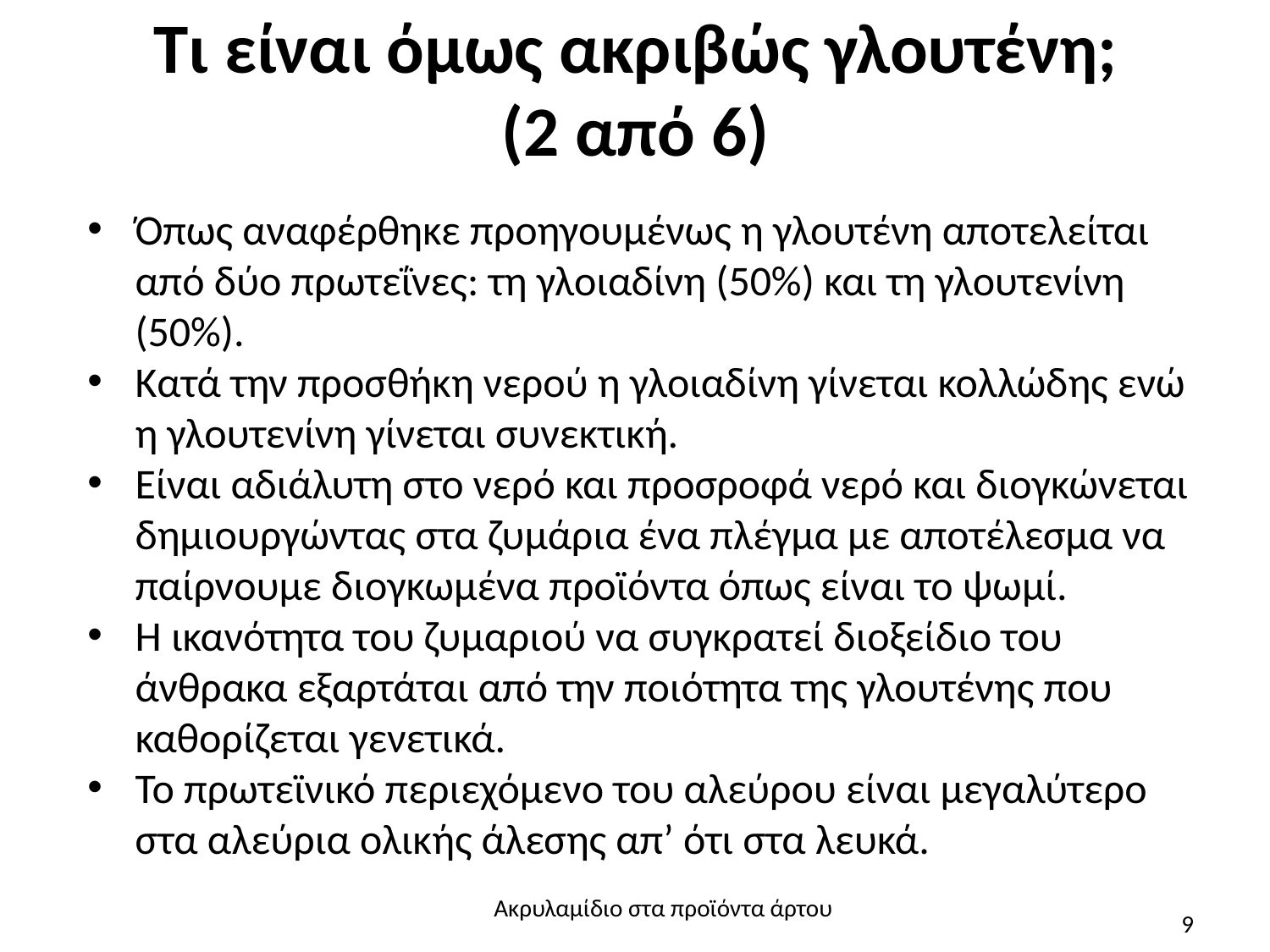

# Τι είναι όμως ακριβώς γλουτένη; (2 από 6)
Όπως αναφέρθηκε προηγουμένως η γλουτένη αποτελείται από δύο πρωτεΐνες: τη γλοιαδίνη (50%) και τη γλουτενίνη (50%).
Κατά την προσθήκη νερού η γλοιαδίνη γίνεται κολλώδης ενώ η γλουτενίνη γίνεται συνεκτική.
Είναι αδιάλυτη στο νερό και προσροφά νερό και διογκώνεται δημιουργώντας στα ζυμάρια ένα πλέγμα με αποτέλεσμα να παίρνουμε διογκωμένα προϊόντα όπως είναι το ψωμί.
Η ικανότητα του ζυμαριού να συγκρατεί διοξείδιο του άνθρακα εξαρτάται από την ποιότητα της γλουτένης που καθορίζεται γενετικά.
Το πρωτεϊνικό περιεχόμενο του αλεύρου είναι μεγαλύτερο στα αλεύρια ολικής άλεσης απ’ ότι στα λευκά.
Ακρυλαμίδιο στα προϊόντα άρτου
9